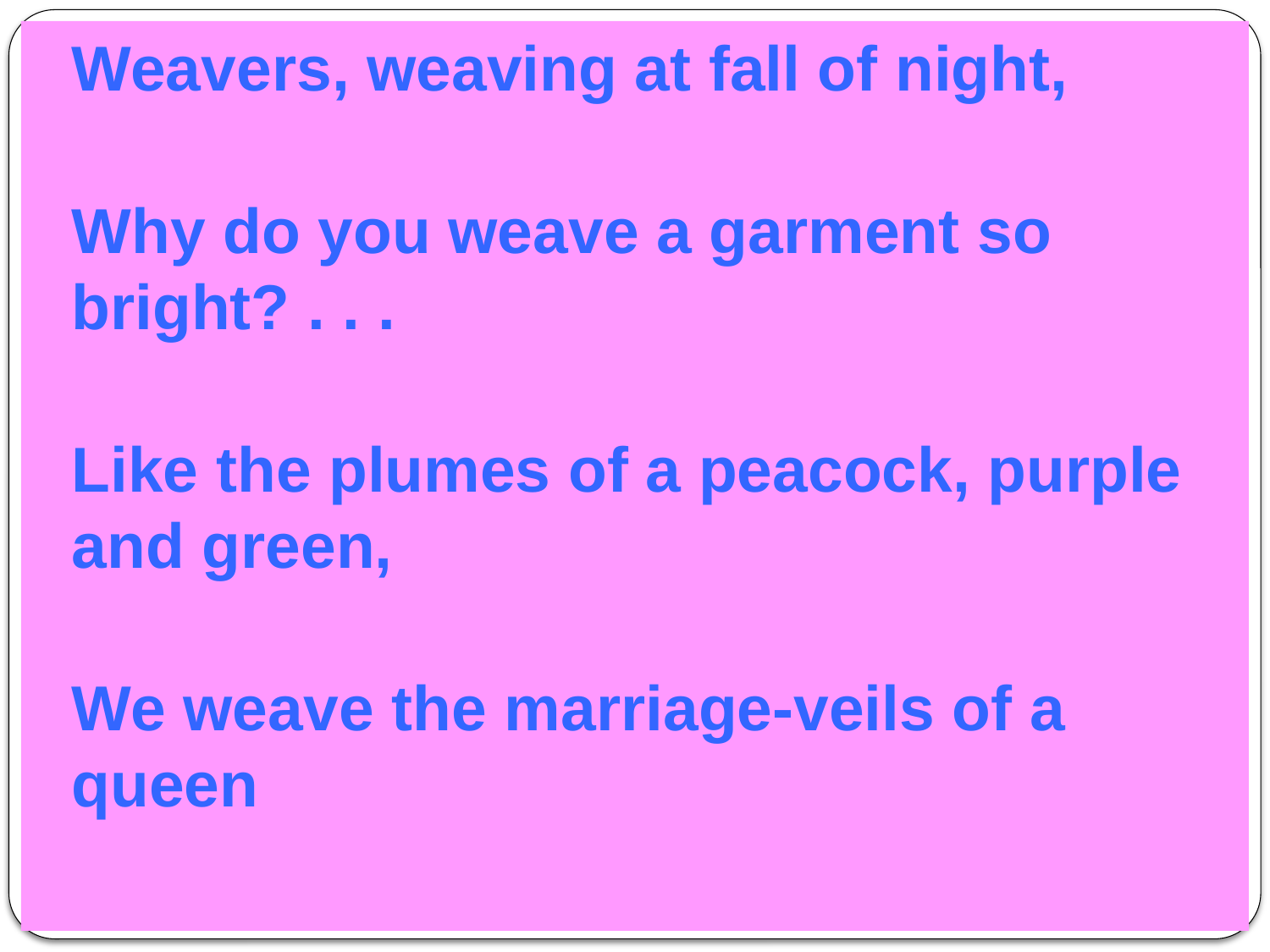

Weavers, weaving at fall of night,
Why do you weave a garment so bright? . . .
Like the plumes of a peacock, purple and green,
We weave the marriage-veils of a queen